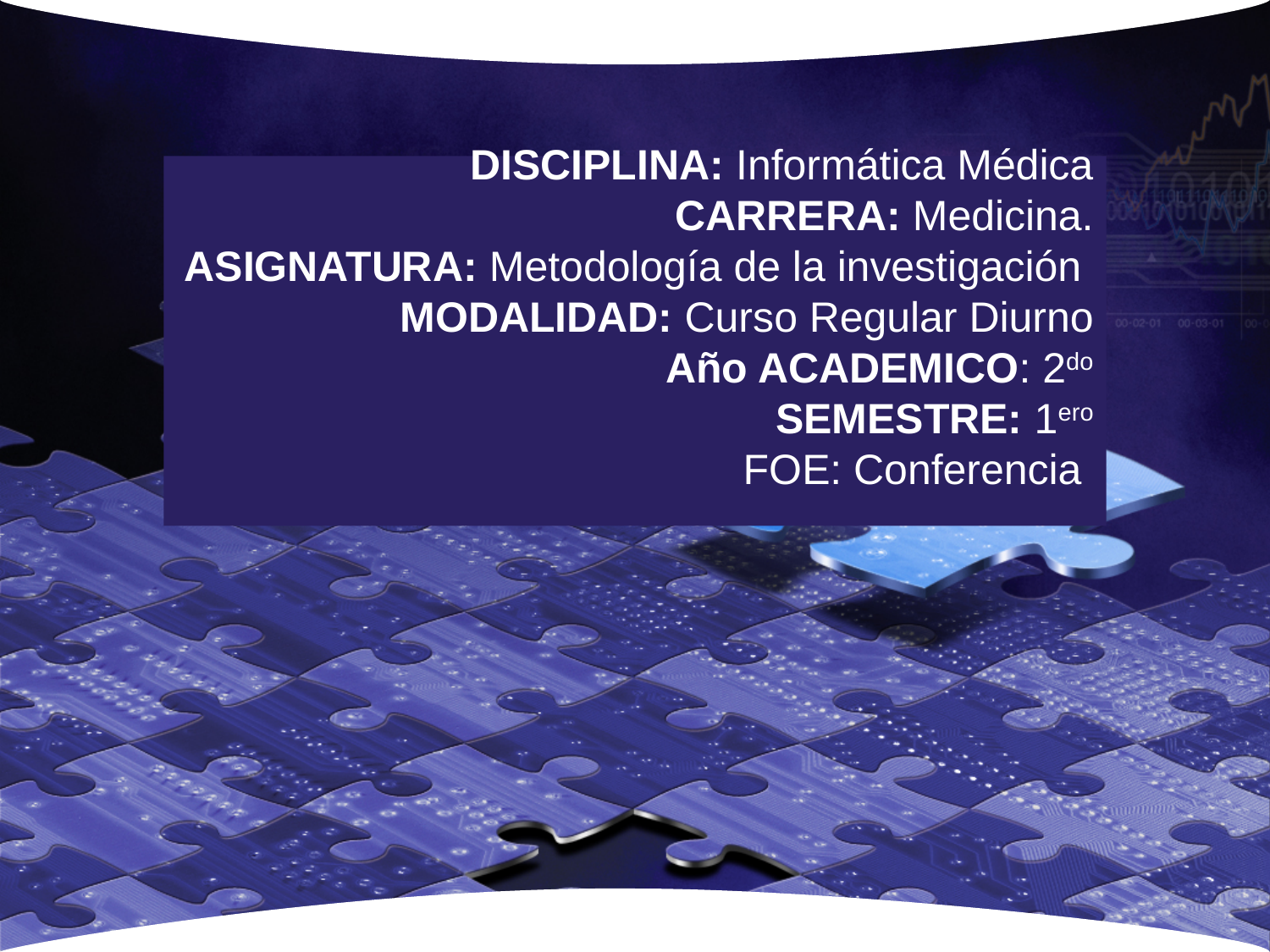

# DISCIPLINA: Informática Médica CARRERA: Medicina. ASIGNATURA: Metodología de la investigación MODALIDAD: Curso Regular Diurno Año ACADEMICO: 2do SEMESTRE: 1ero FOE: Conferencia
www.themegallery.com